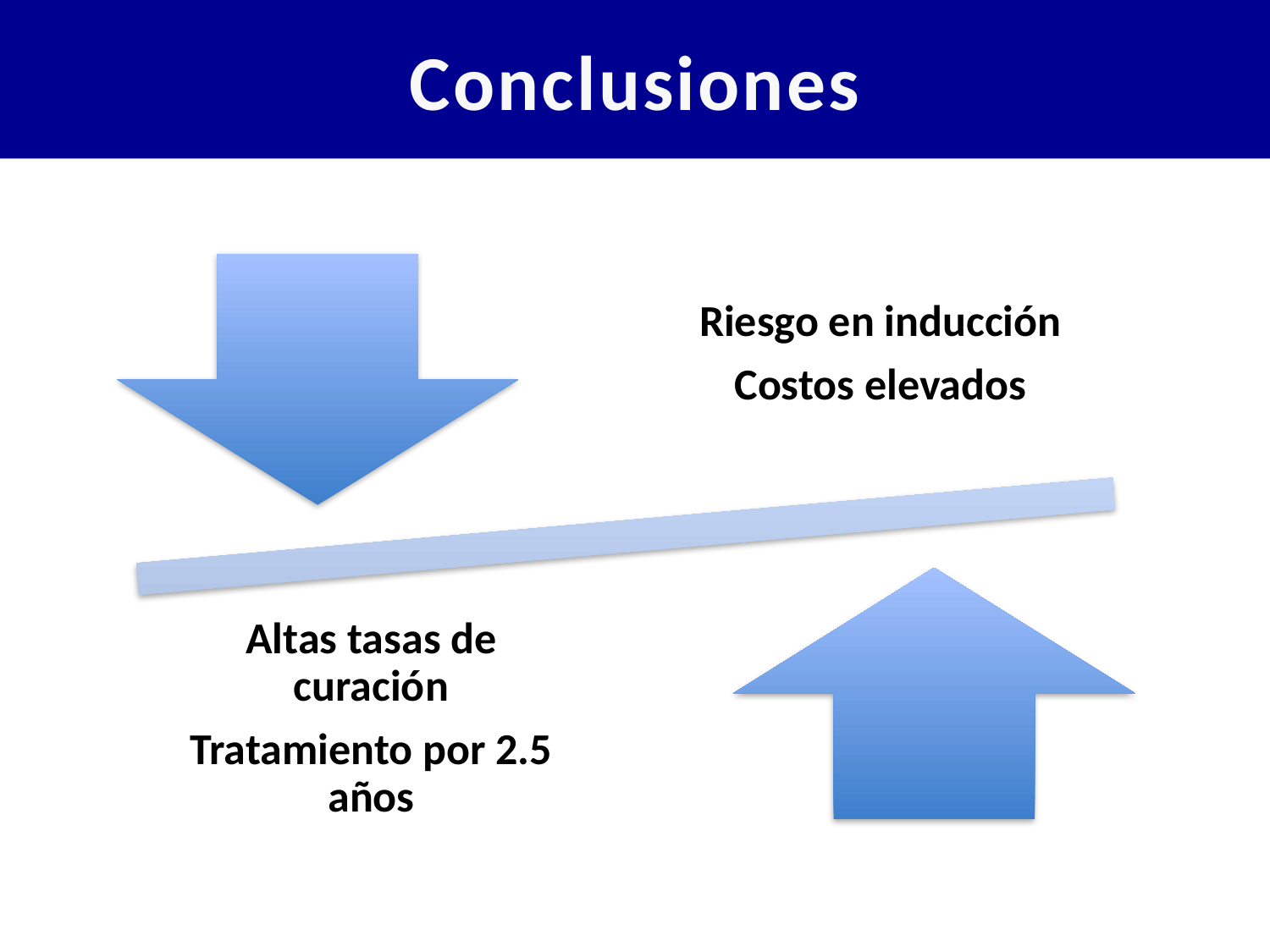

# Conclusiones
Riesgo en inducción
Costos elevados
Altas tasas de curación
Tratamiento por 2.5 años